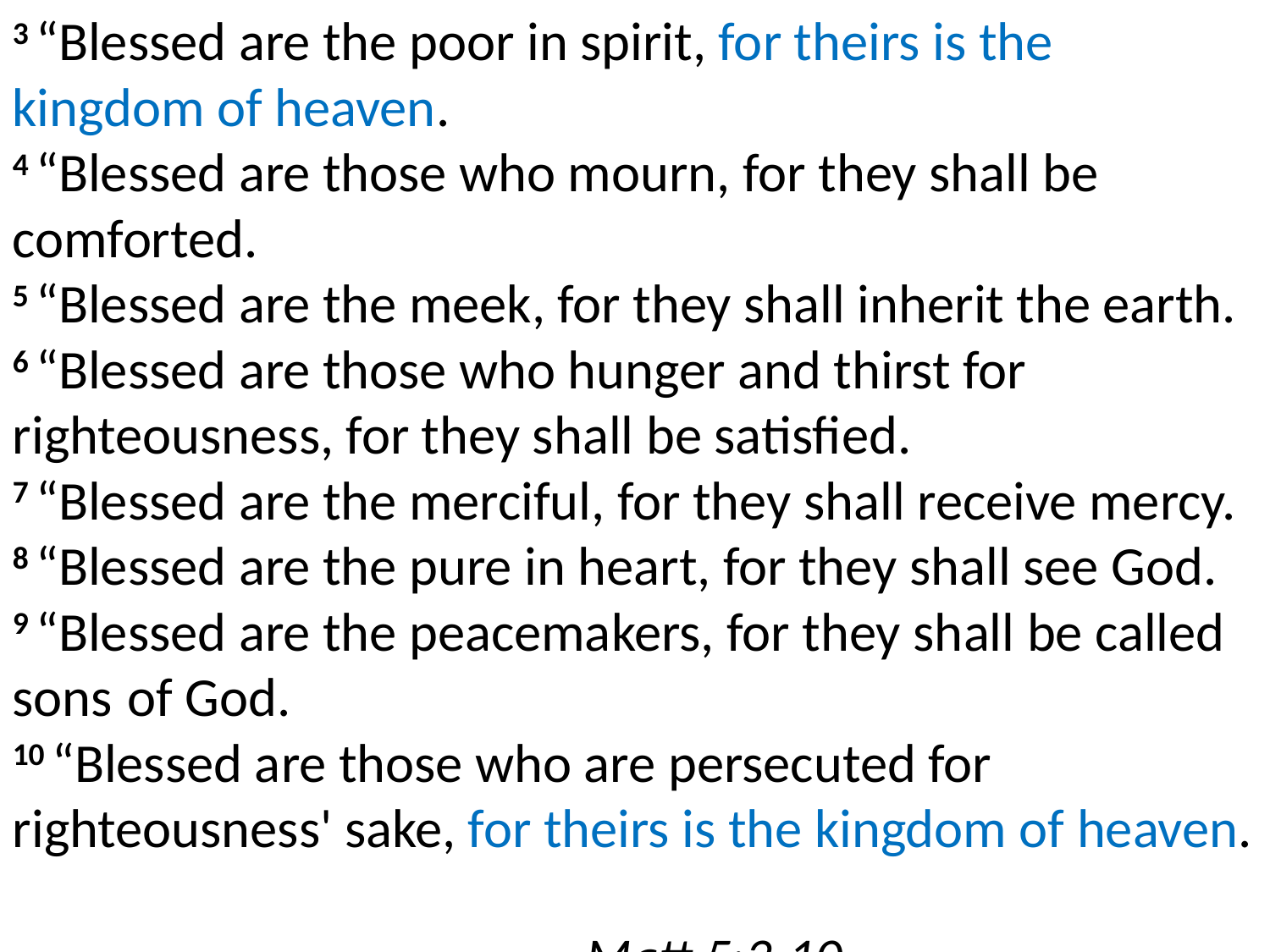

3 “Blessed are the poor in spirit, for theirs is the kingdom of heaven.
4 “Blessed are those who mourn, for they shall be comforted.
5 “Blessed are the meek, for they shall inherit the earth.
6 “Blessed are those who hunger and thirst for righteousness, for they shall be satisfied.
7 “Blessed are the merciful, for they shall receive mercy.
8 “Blessed are the pure in heart, for they shall see God.
9 “Blessed are the peacemakers, for they shall be called sons  of God.
10 “Blessed are those who are persecuted for righteousness' sake, for theirs is the kingdom of heaven.
												                Matt 5:3-10